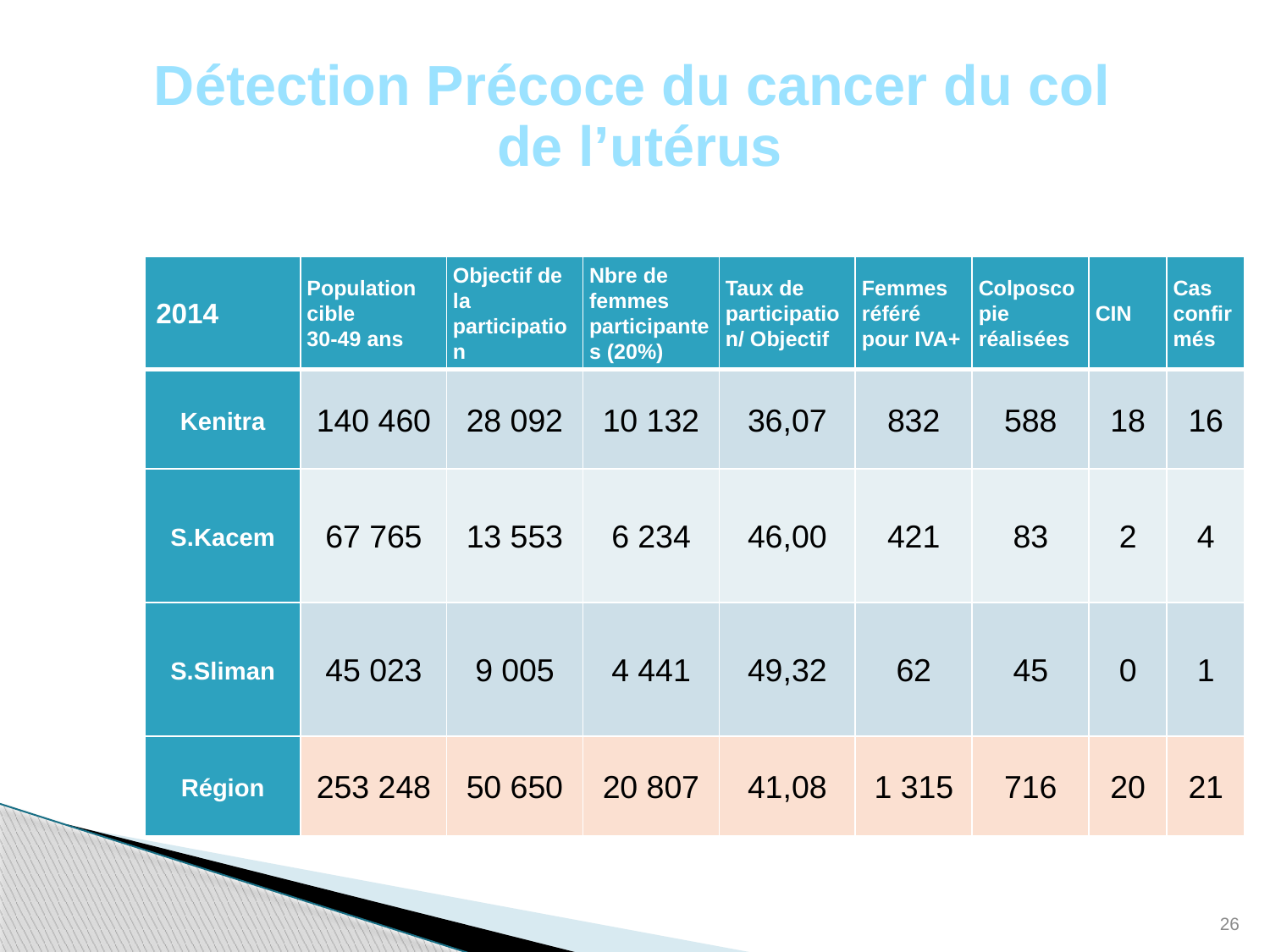

Détection Précoce du cancer du col
de l’utérus
| 2014 | Population cible 30-49 ans | Objectif de la participation | Nbre de femmes participantes (20%) | Taux de participation/ Objectif | Femmes référé pour IVA+ | Colposcopie réalisées | CIN | Cas confirmés |
| --- | --- | --- | --- | --- | --- | --- | --- | --- |
| Kenitra | 140 460 | 28 092 | 10 132 | 36,07 | 832 | 588 | 18 | 16 |
| S.Kacem | 67 765 | 13 553 | 6 234 | 46,00 | 421 | 83 | 2 | 4 |
| S.Sliman | 45 023 | 9 005 | 4 441 | 49,32 | 62 | 45 | 0 | 1 |
| Région | 253 248 | 50 650 | 20 807 | 41,08 | 1 315 | 716 | 20 | 21 |
26